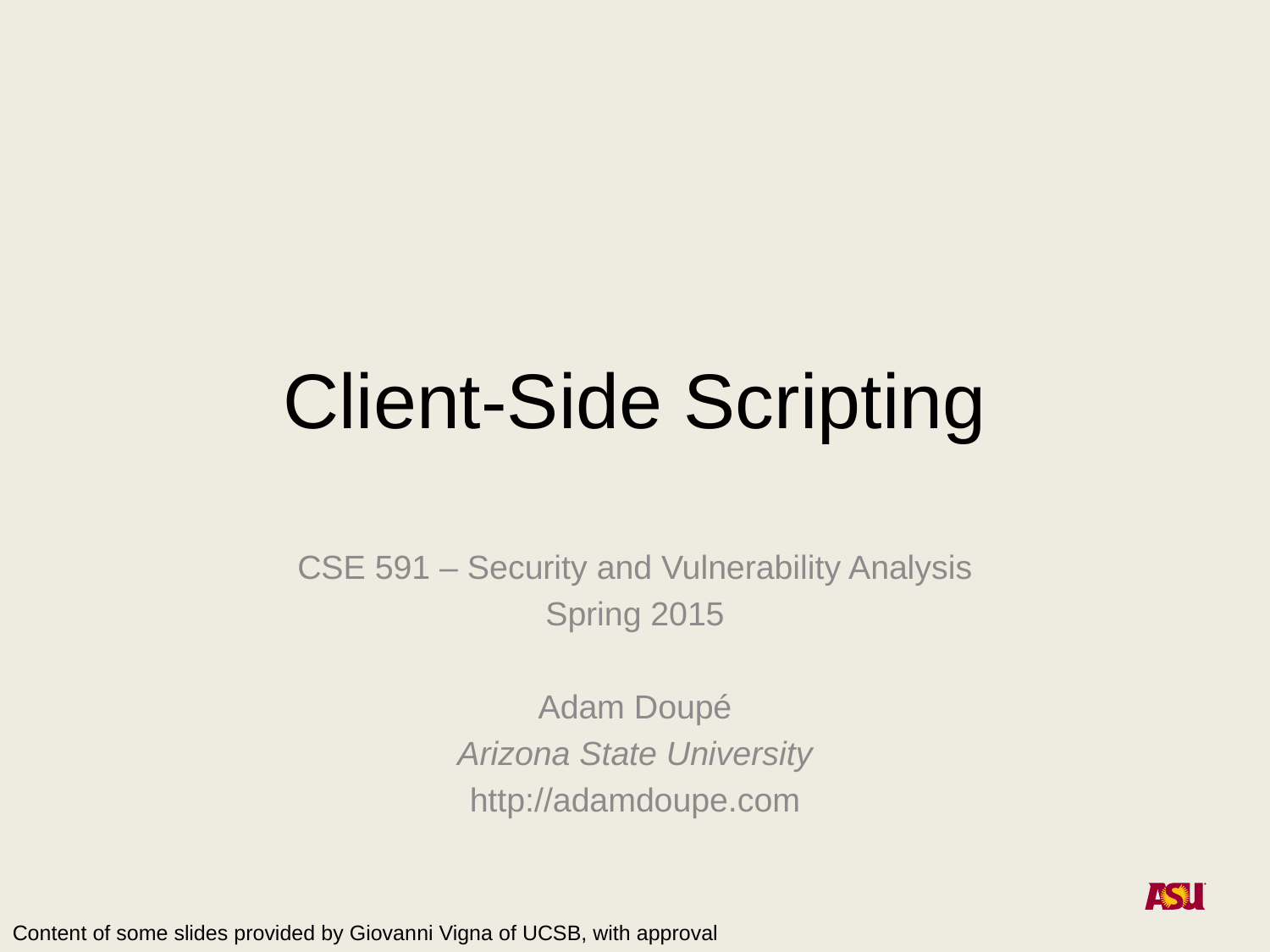

# Client-Side Scripting
CSE 591 – Security and Vulnerability Analysis
Spring 2015

Adam Doupé
Arizona State University
http://adamdoupe.com
Content of some slides provided by Giovanni Vigna of UCSB, with approval